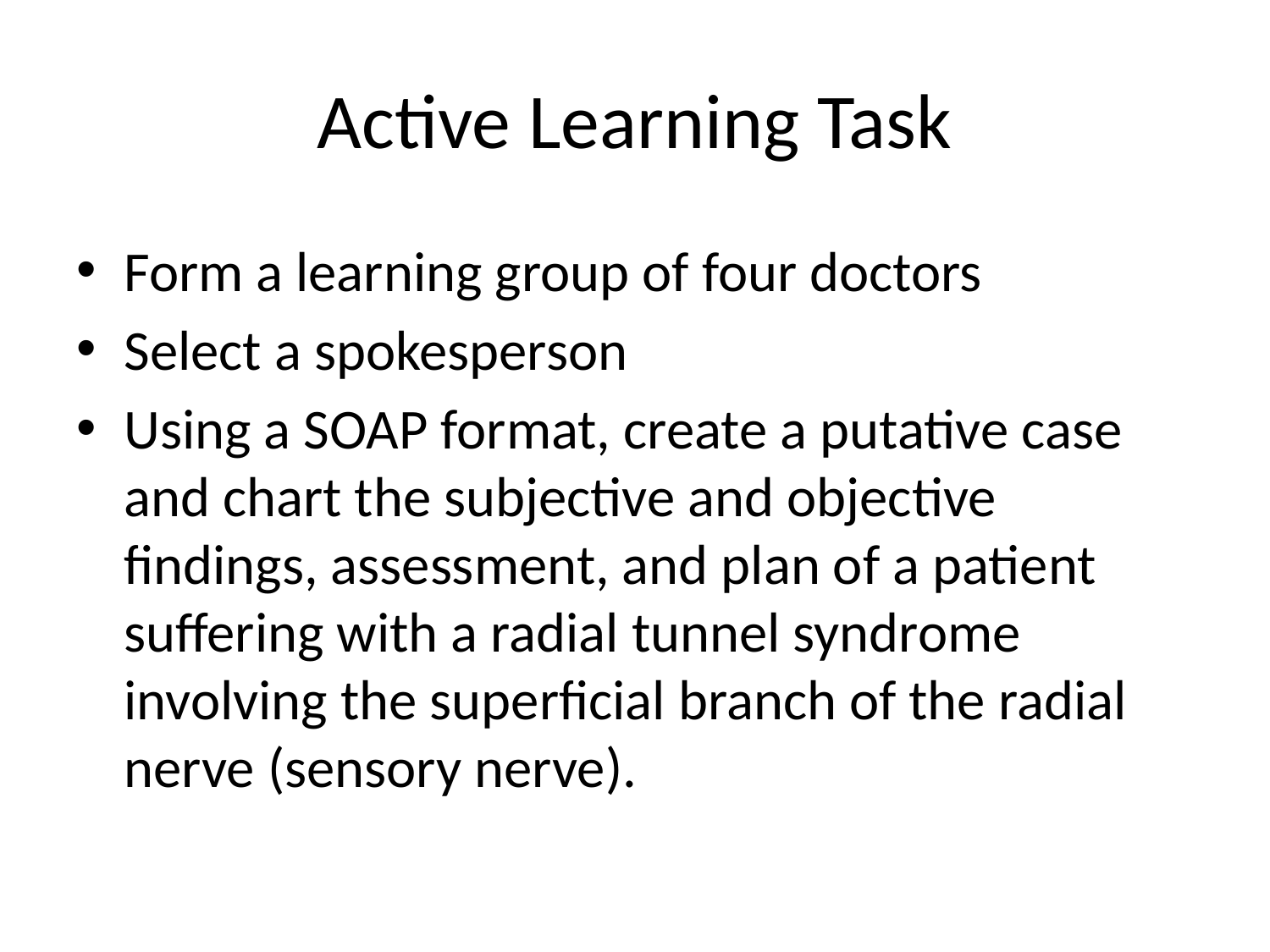

# Active Learning Task
Form a learning group of four doctors
Select a spokesperson
Using a SOAP format, create a putative case and chart the subjective and objective findings, assessment, and plan of a patient suffering with a radial tunnel syndrome involving the superficial branch of the radial nerve (sensory nerve).